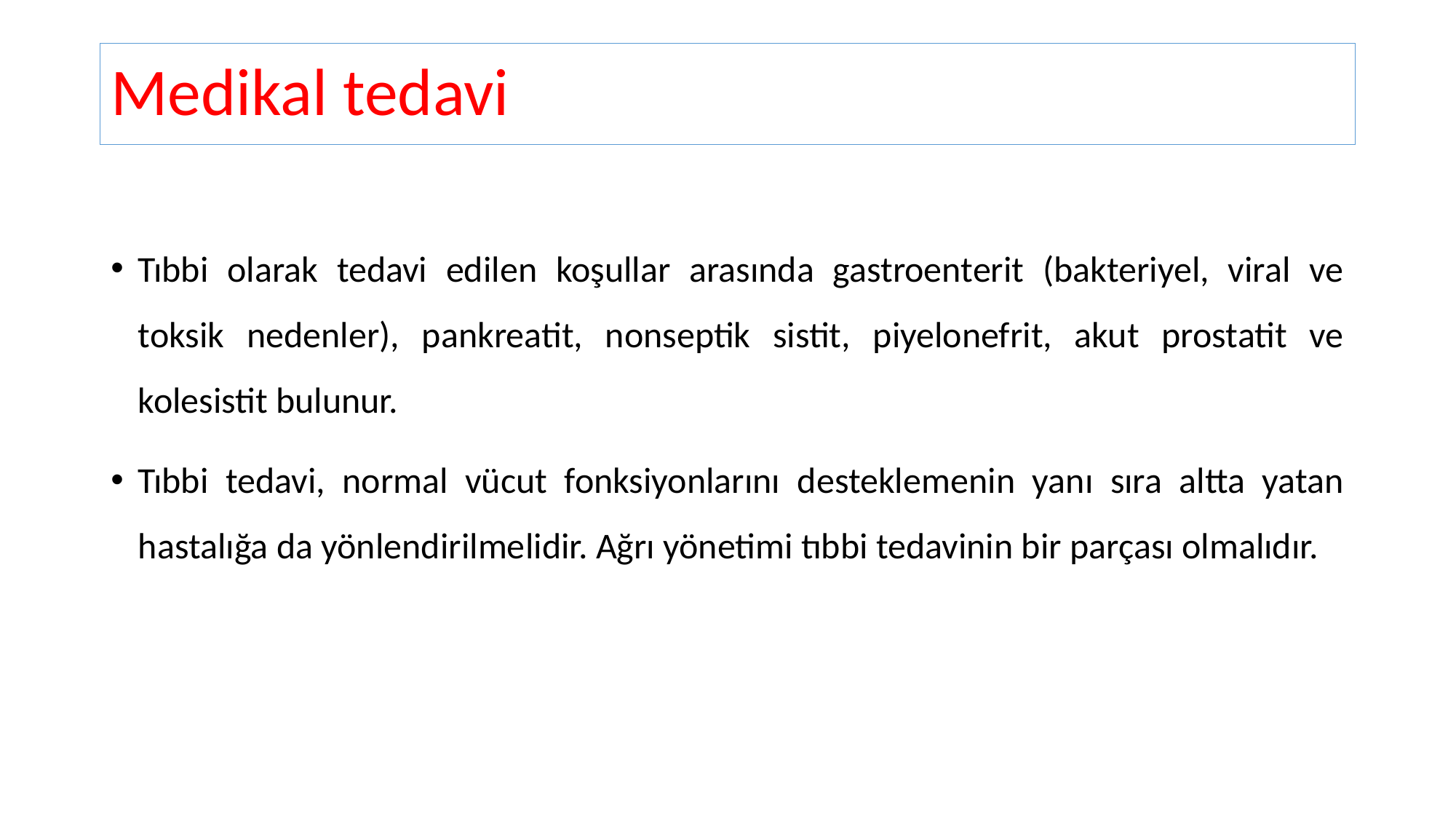

# Medikal tedavi
Tıbbi olarak tedavi edilen koşullar arasında gastroenterit (bakteriyel, viral ve toksik nedenler), pankreatit, nonseptik sistit, piyelonefrit, akut prostatit ve kolesistit bulunur.
Tıbbi tedavi, normal vücut fonksiyonlarını desteklemenin yanı sıra altta yatan hastalığa da yönlendirilmelidir. Ağrı yönetimi tıbbi tedavinin bir parçası olmalıdır.